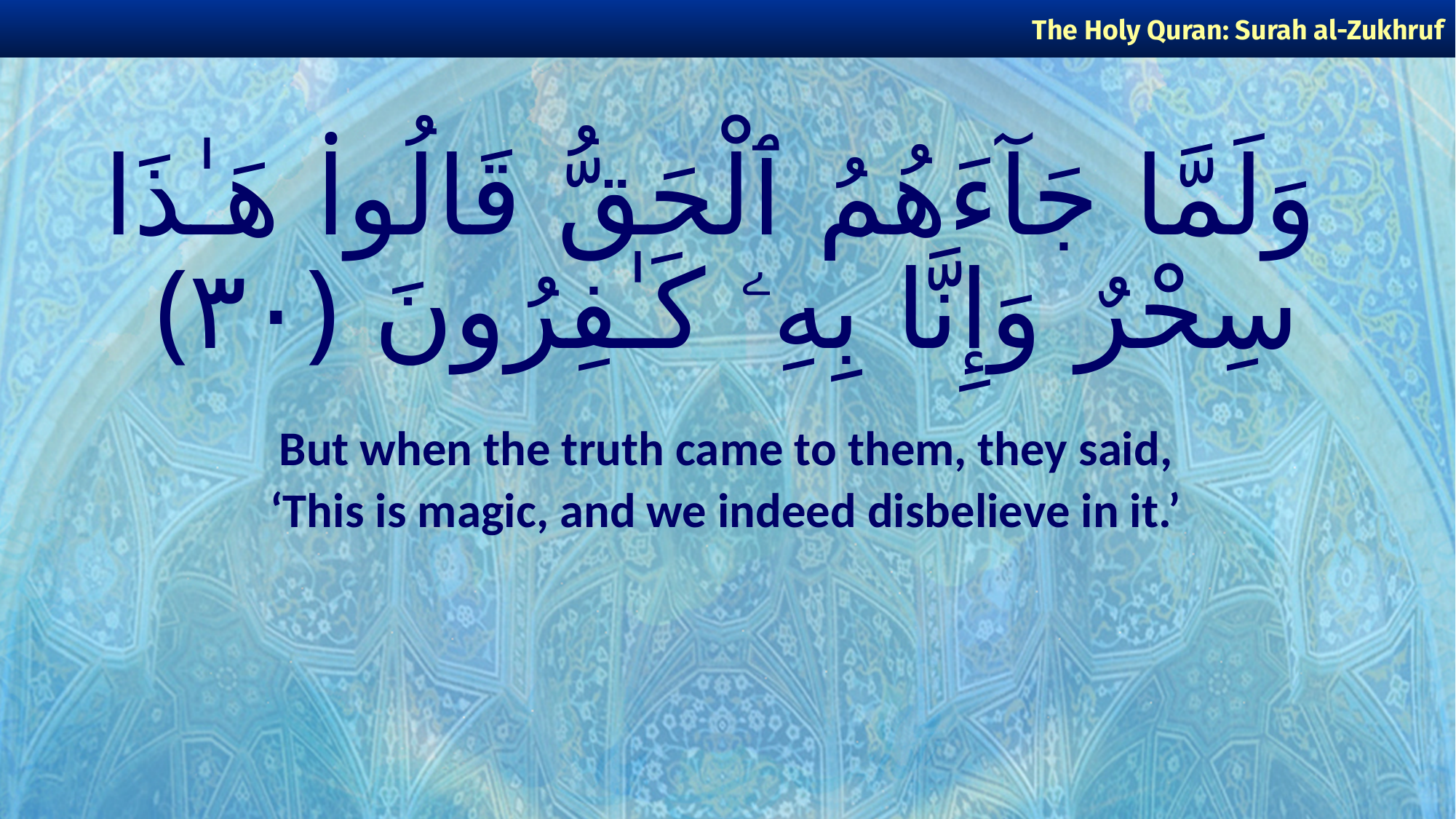

The Holy Quran: Surah al-Zukhruf
# وَلَمَّا جَآءَهُمُ ٱلْحَقُّ قَالُوا۟ هَـٰذَا سِحْرٌ وَإِنَّا بِهِۦ كَـٰفِرُونَ ﴿٣٠﴾
But when the truth came to them, they said,
‘This is magic, and we indeed disbelieve in it.’